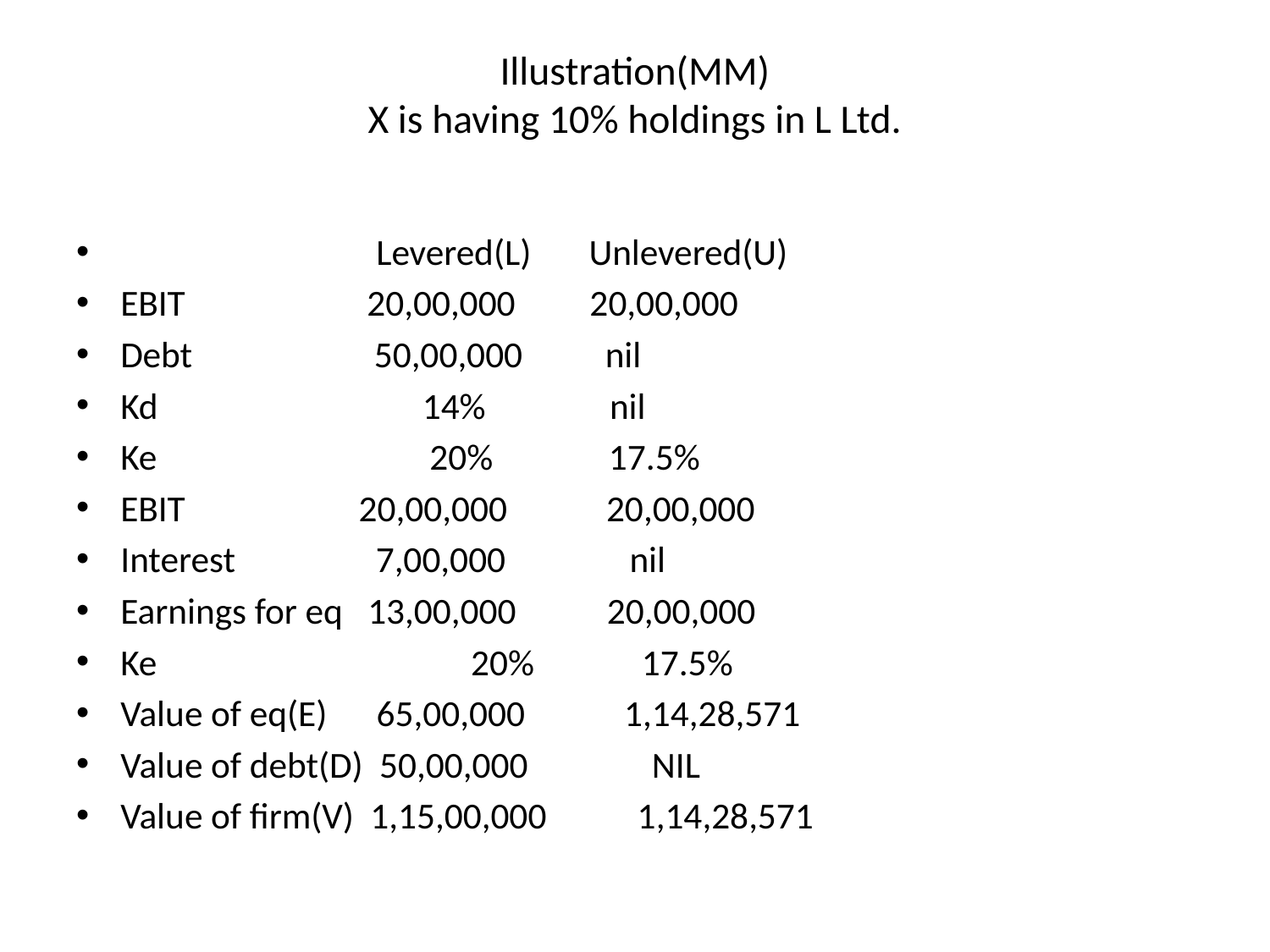

# Illustration(MM) X is having 10% holdings in L Ltd.
                               Levered(L)       Unlevered(U)
EBIT                      20,00,000         20,00,000
Debt                      50,00,000          nil
Kd                                14%               nil
Ke                                 20%              17.5%
EBIT                     20,00,000            20,00,000
Interest                 7,00,000               nil
Earnings for eq   13,00,000           20,00,000
Ke                                      20%             17.5%
Value of eq(E)      65,00,000            1,14,28,571
Value of debt(D)  50,00,000               NIL
Value of firm(V)  1,15,00,000           1,14,28,571